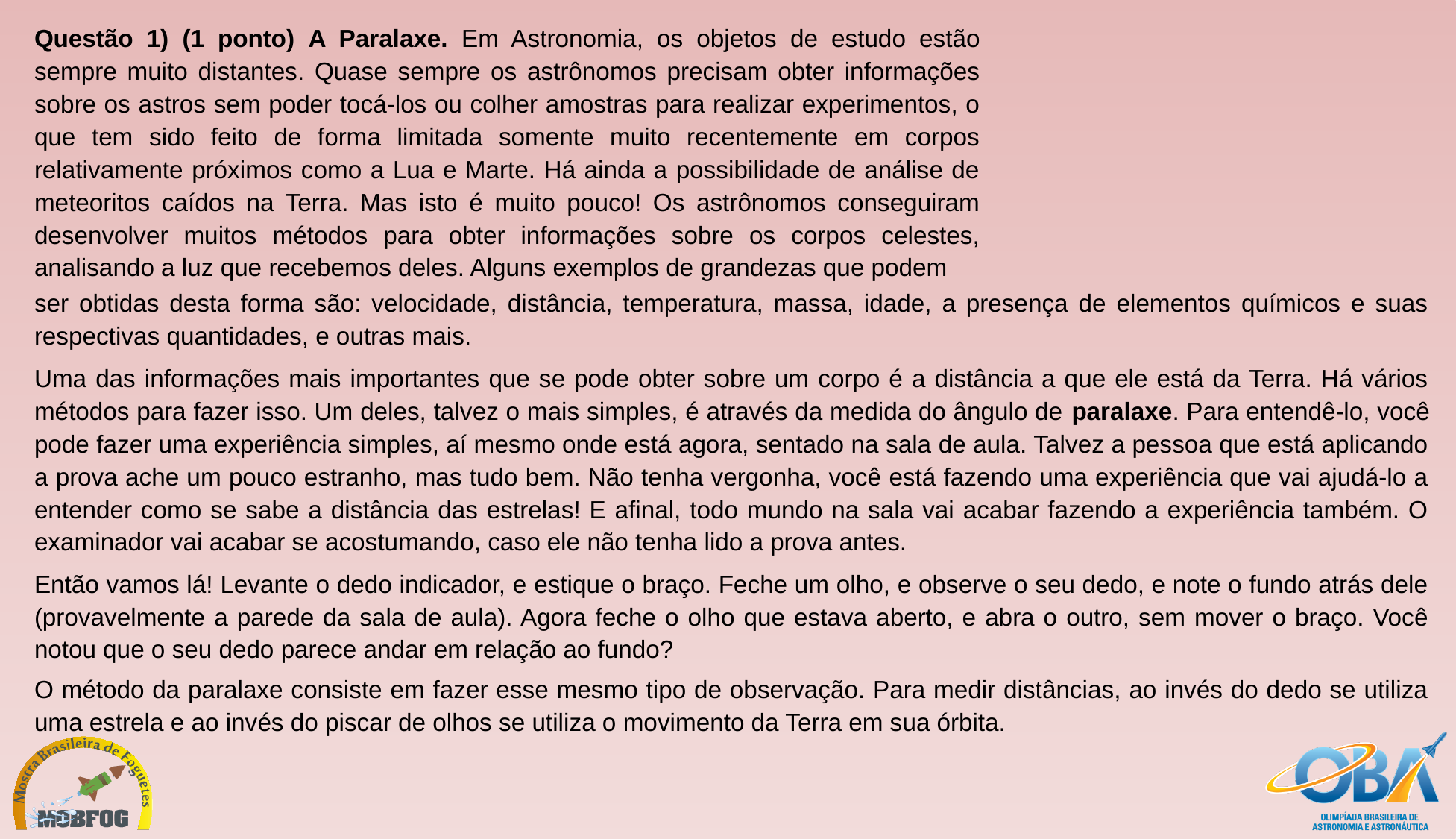

Questão 1) (1 ponto) A Paralaxe. Em Astronomia, os objetos de estudo estão sempre muito distantes. Quase sempre os astrônomos precisam obter informações sobre os astros sem poder tocá-los ou colher amostras para realizar experimentos, o que tem sido feito de forma limitada somente muito recentemente em corpos relativamente próximos como a Lua e Marte. Há ainda a possibilidade de análise de meteoritos caídos na Terra. Mas isto é muito pouco! Os astrônomos conseguiram desenvolver muitos métodos para obter informações sobre os corpos celestes, analisando a luz que recebemos deles. Alguns exemplos de grandezas que podem
ser obtidas desta forma são: velocidade, distância, temperatura, massa, idade, a presença de elementos químicos e suas respectivas quantidades, e outras mais.

Uma das informações mais importantes que se pode obter sobre um corpo é a distância a que ele está da Terra. Há vários métodos para fazer isso. Um deles, talvez o mais simples, é através da medida do ângulo de paralaxe. Para entendê-lo, você pode fazer uma experiência simples, aí mesmo onde está agora, sentado na sala de aula. Talvez a pessoa que está aplicando a prova ache um pouco estranho, mas tudo bem. Não tenha vergonha, você está fazendo uma experiência que vai ajudá-lo a entender como se sabe a distância das estrelas! E afinal, todo mundo na sala vai acabar fazendo a experiência também. O examinador vai acabar se acostumando, caso ele não tenha lido a prova antes.
Então vamos lá! Levante o dedo indicador, e estique o braço. Feche um olho, e observe o seu dedo, e note o fundo atrás dele (provavelmente a parede da sala de aula). Agora feche o olho que estava aberto, e abra o outro, sem mover o braço. Você notou que o seu dedo parece andar em relação ao fundo?
O método da paralaxe consiste em fazer esse mesmo tipo de observação. Para medir distâncias, ao invés do dedo se utiliza uma estrela e ao invés do piscar de olhos se utiliza o movimento da Terra em sua órbita.